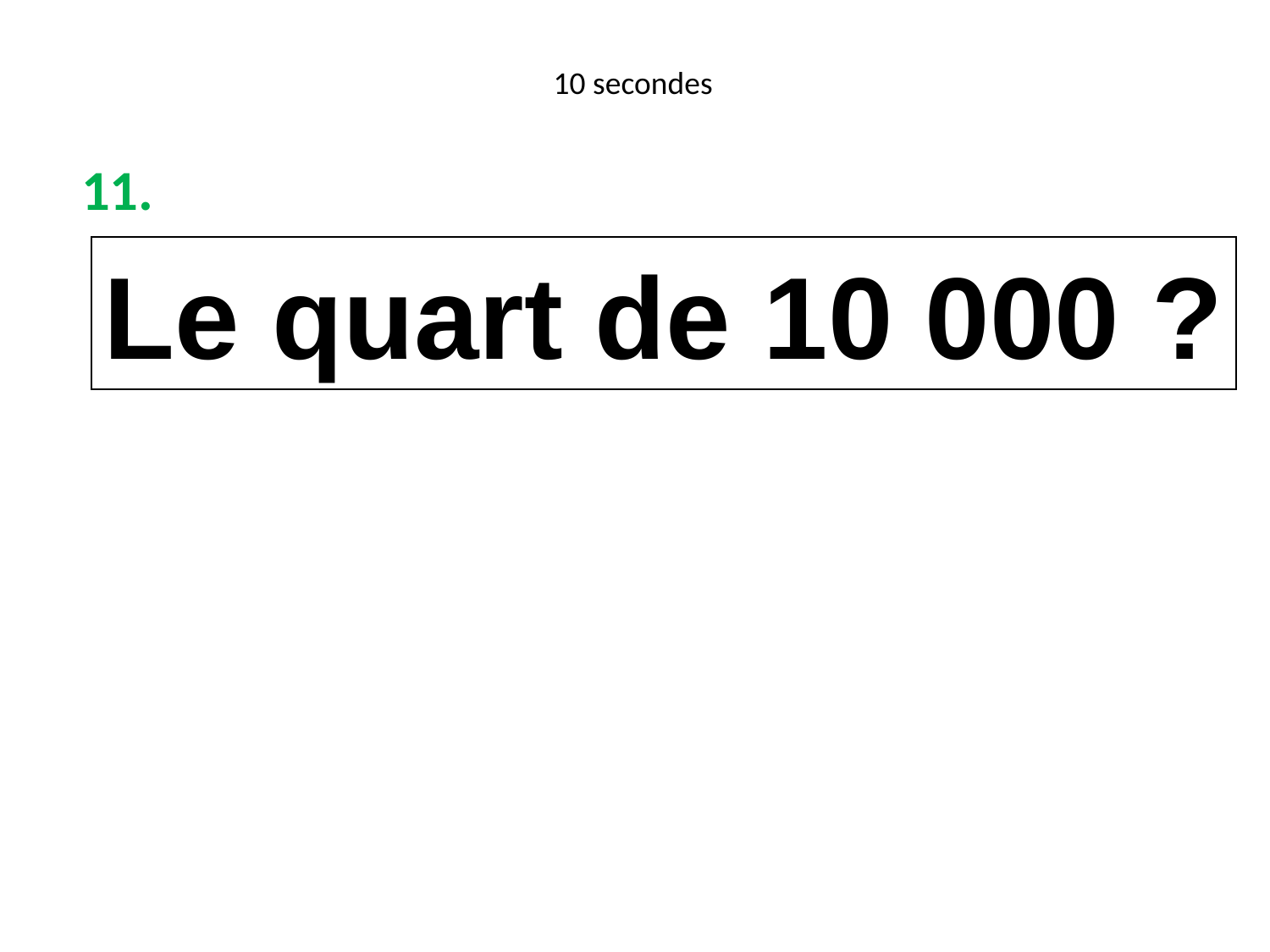

10 secondes
11.
Le quart de 10 000 ?